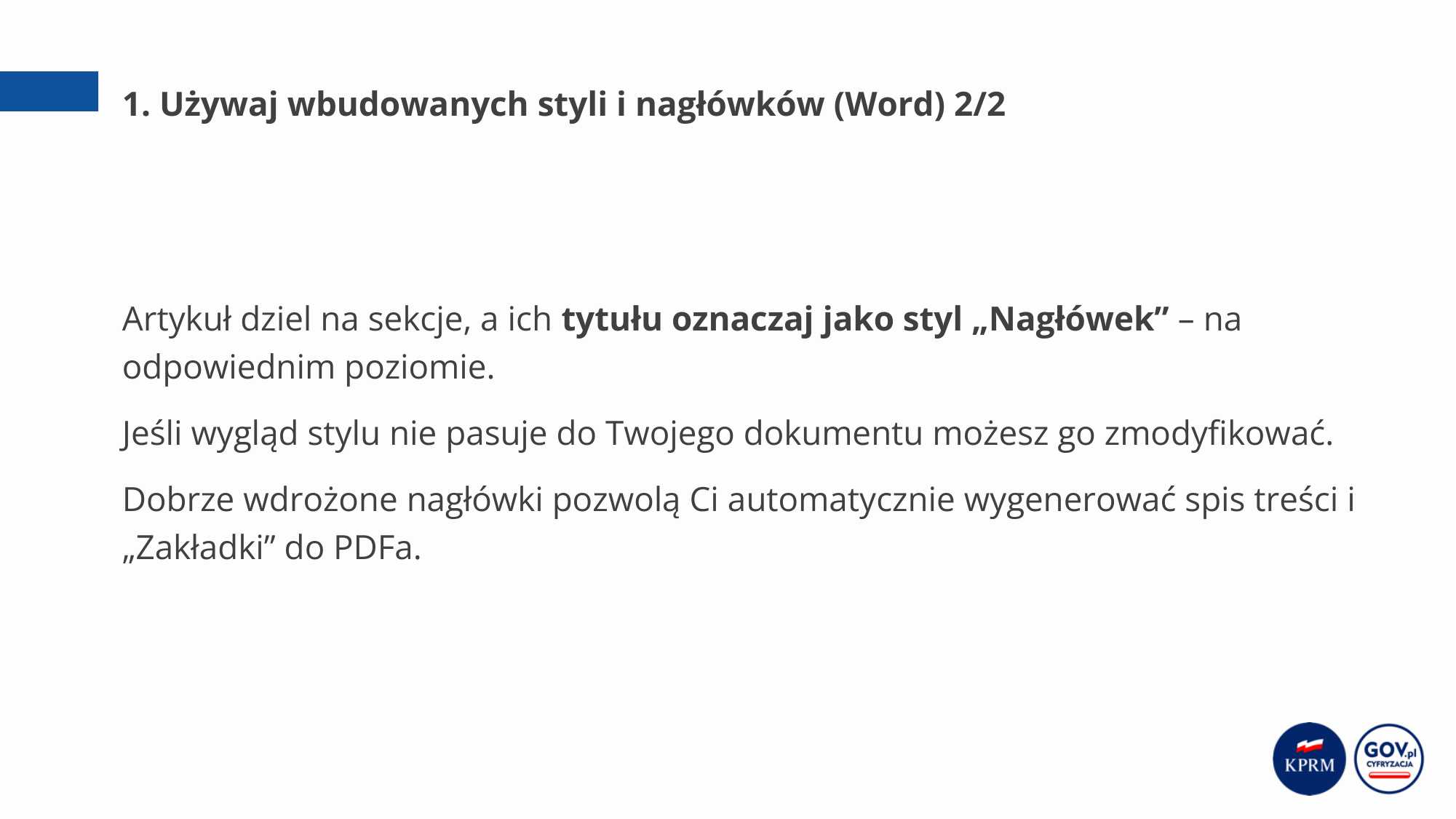

# 1. Używaj wbudowanych styli i nagłówków (Word) 2/2
Artykuł dziel na sekcje, a ich tytułu oznaczaj jako styl „Nagłówek” – na odpowiednim poziomie.
Jeśli wygląd stylu nie pasuje do Twojego dokumentu możesz go zmodyfikować.
Dobrze wdrożone nagłówki pozwolą Ci automatycznie wygenerować spis treści i „Zakładki” do PDFa.